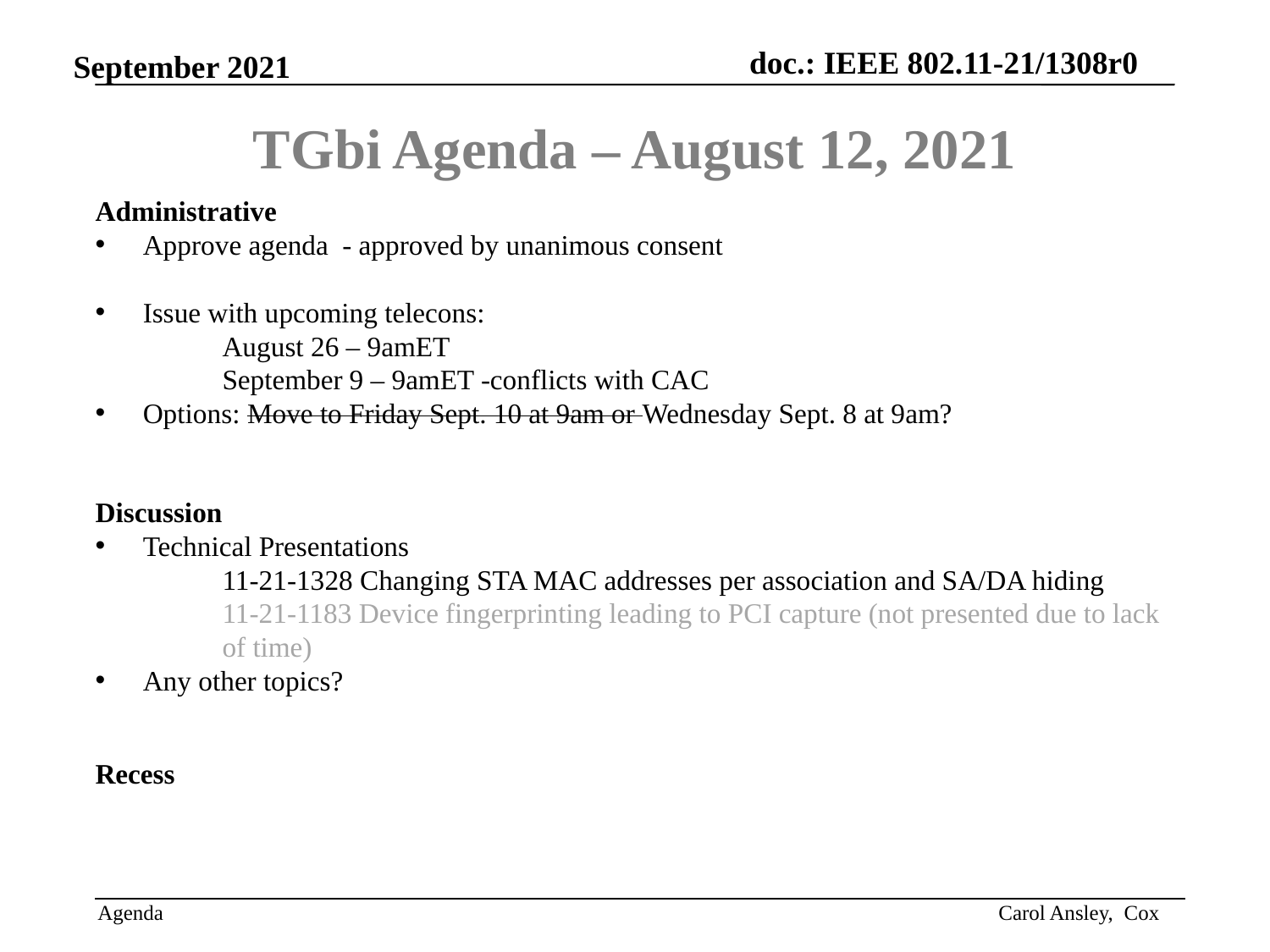

# TGbi Agenda – August 12, 2021
Administrative
Approve agenda  - approved by unanimous consent

Issue with upcoming telecons:
	August 26 – 9amET
	September 9 – 9amET -conflicts with CAC
Options: Move to Friday Sept. 10 at 9am or Wednesday Sept. 8 at 9am?

Discussion
Technical Presentations
	11-21-1328 Changing STA MAC addresses per association and SA/DA hiding
	11-21-1183 Device fingerprinting leading to PCI capture (not presented due to lack of time)
Any other topics?

Recess